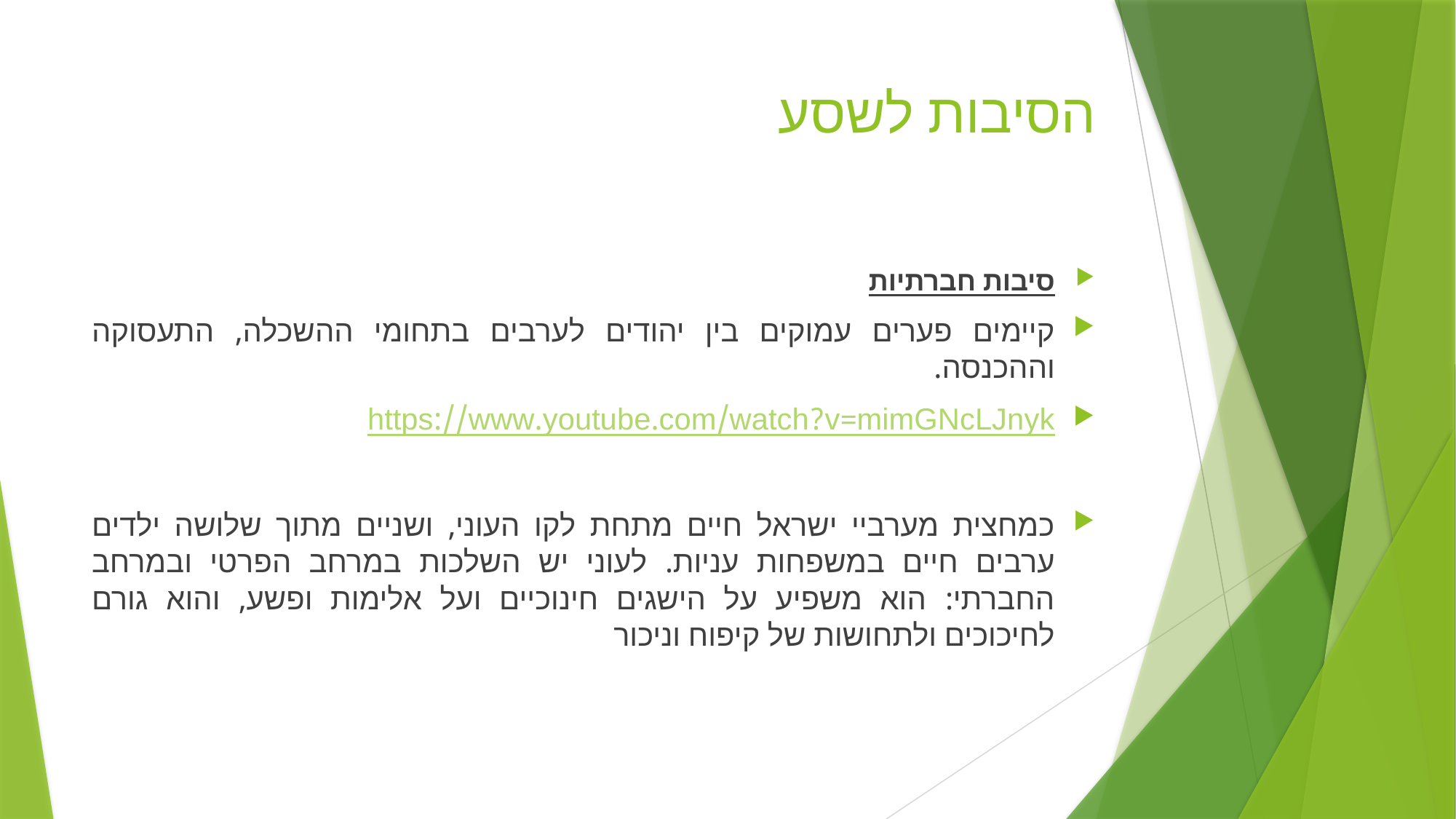

# הסיבות לשסע
סיבות חברתיות
קיימים פערים עמוקים בין יהודים לערבים בתחומי ההשכלה, התעסוקה וההכנסה.
https://www.youtube.com/watch?v=mimGNcLJnyk

כמחצית מערביי ישראל חיים מתחת לקו העוני, ושניים מתוך שלושה ילדים ערבים חיים במשפחות עניות. לעוני יש השלכות במרחב הפרטי ובמרחב החברתי: הוא משפיע על הישגים חינוכיים ועל אלימות ופשע, והוא גורם לחיכוכים ולתחושות של קיפוח וניכור